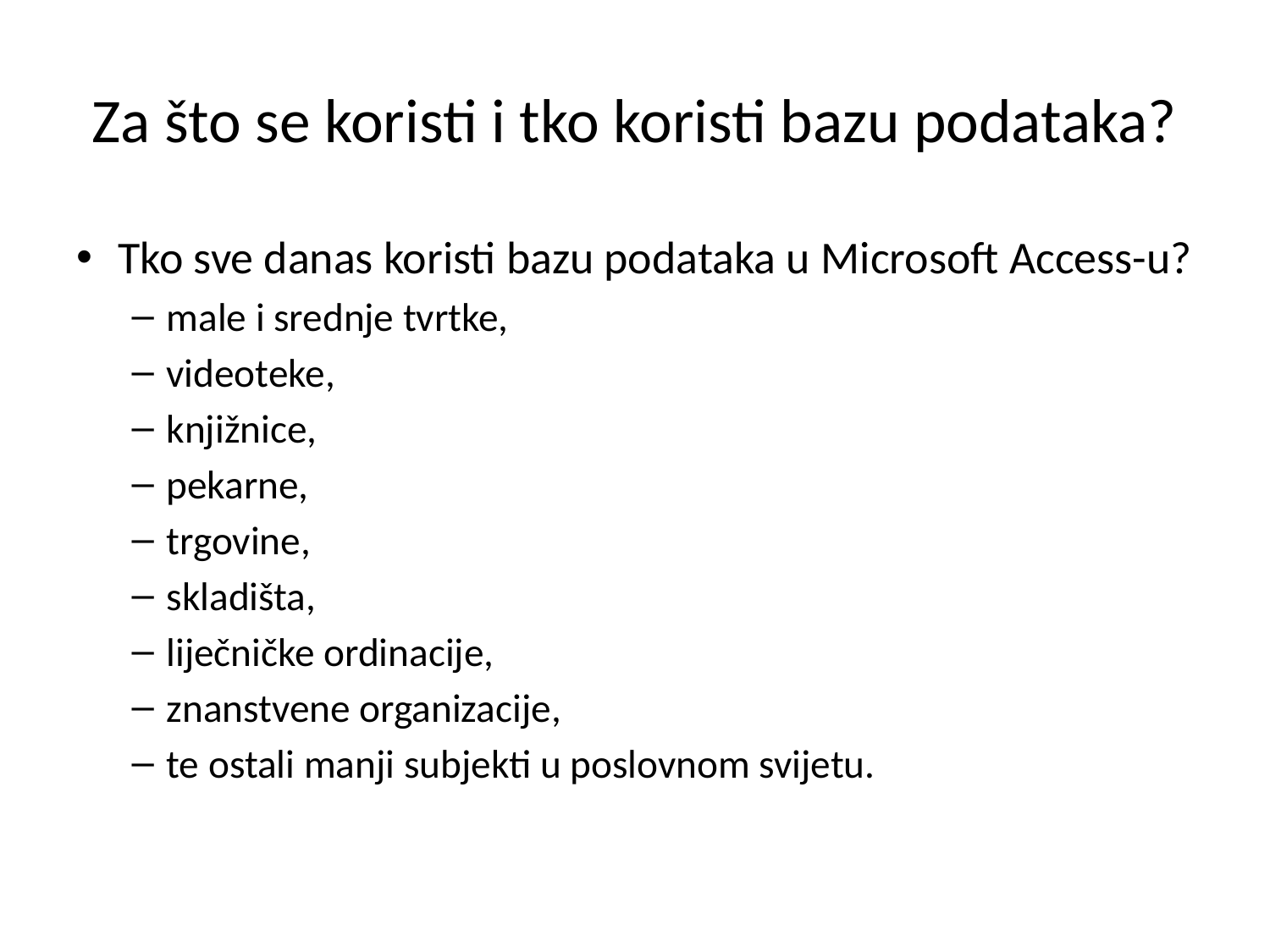

# Za što se koristi i tko koristi bazu podataka?
Tko sve danas koristi bazu podataka u Microsoft Access-u?
male i srednje tvrtke,
videoteke,
knjižnice,
pekarne,
trgovine,
skladišta,
liječničke ordinacije,
znanstvene organizacije,
te ostali manji subjekti u poslovnom svijetu.